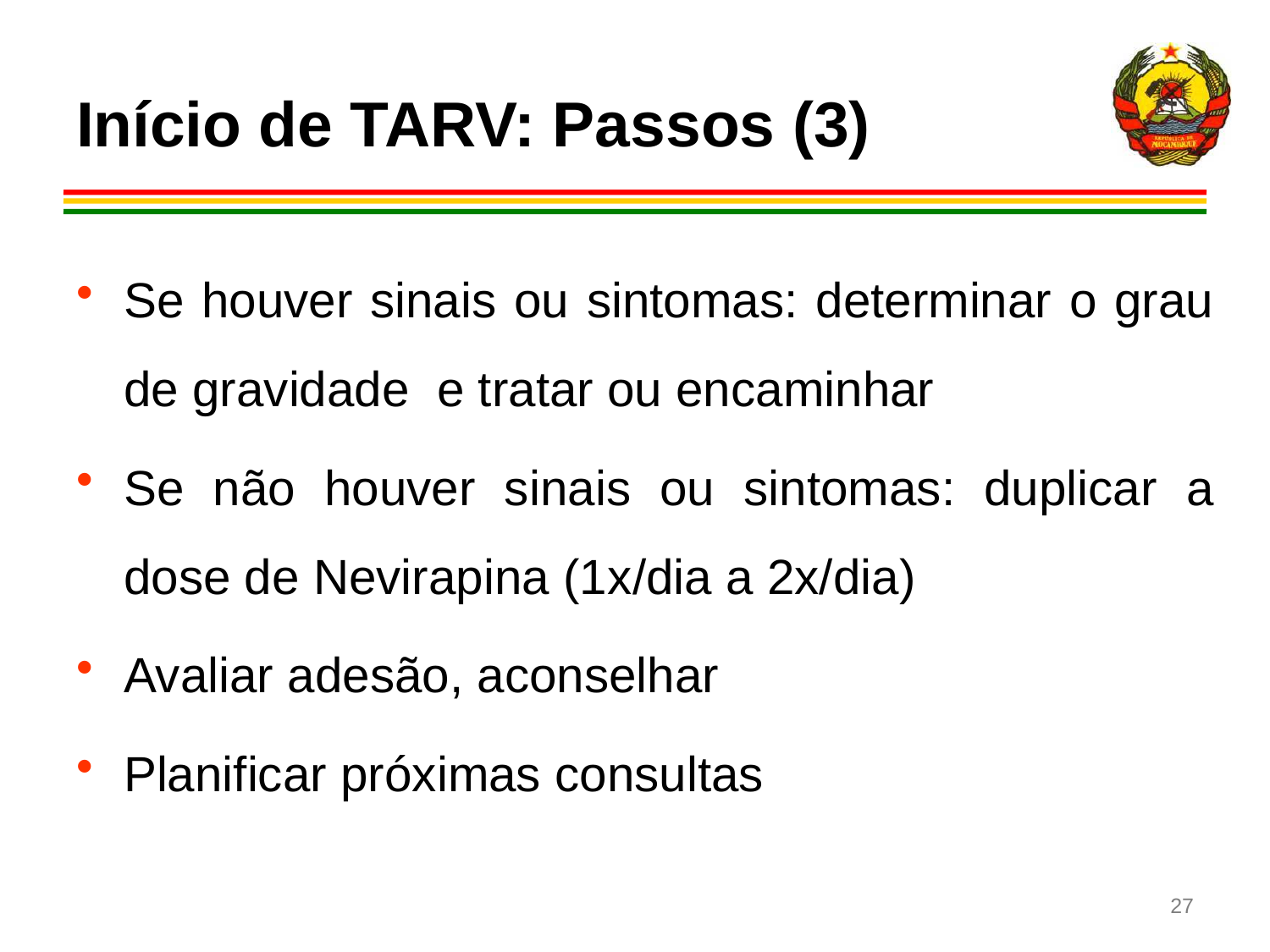

# Início de TARV: Passos (3)
Se houver sinais ou sintomas: determinar o grau de gravidade  e tratar ou encaminhar
Se não houver sinais ou sintomas: duplicar a dose de Nevirapina (1x/dia a 2x/dia)
Avaliar adesão, aconselhar
Planificar próximas consultas